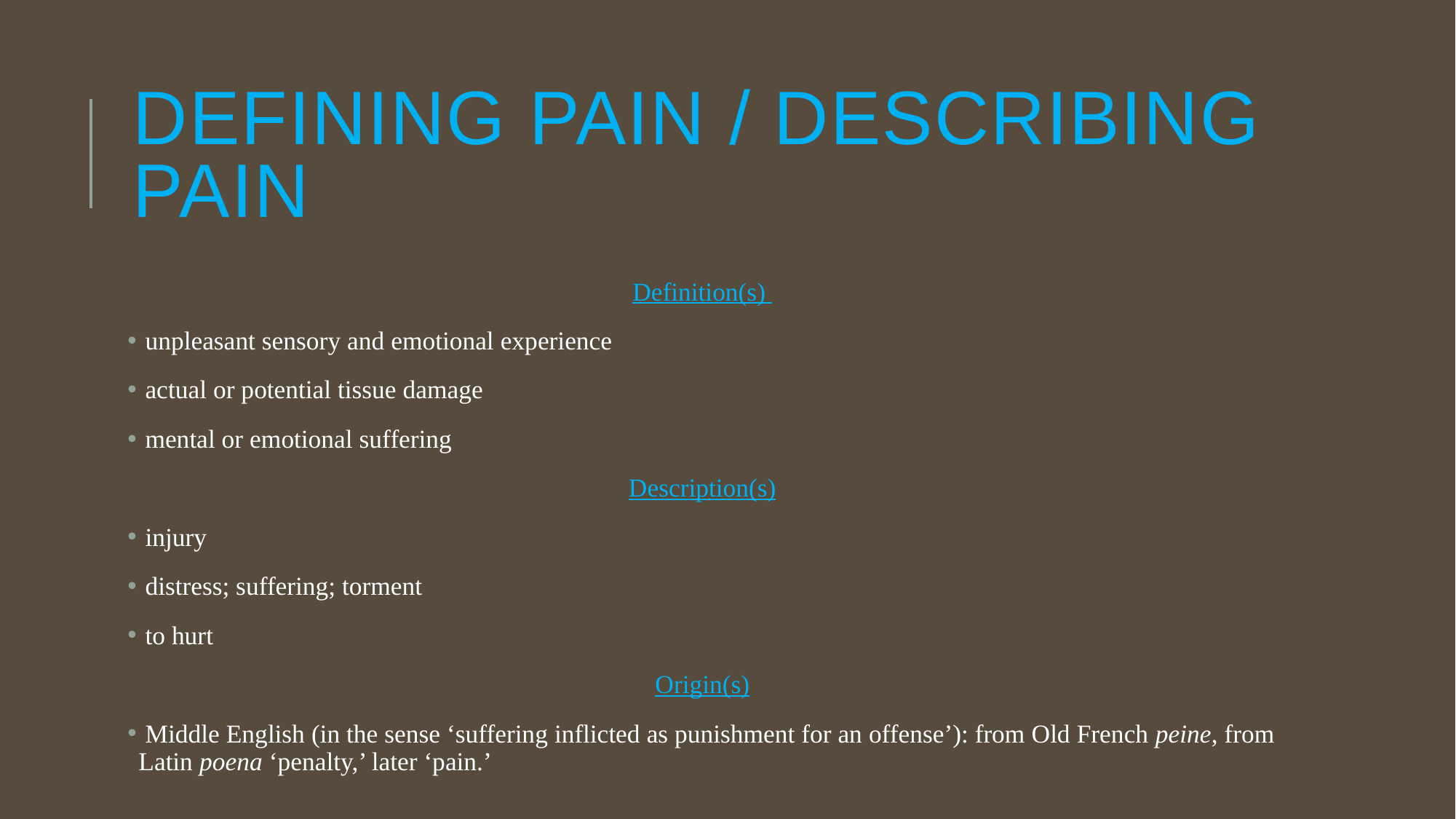

# DEFINING pain / DESCRIBING pain
Definition(s)
 unpleasant sensory and emotional experience
 actual or potential tissue damage
 mental or emotional suffering
Description(s)
 injury
 distress; suffering; torment
 to hurt
Origin(s)
 Middle English (in the sense ‘suffering inflicted as punishment for an offense’): from Old French peine, from Latin poena ‘penalty,’ later ‘pain.’